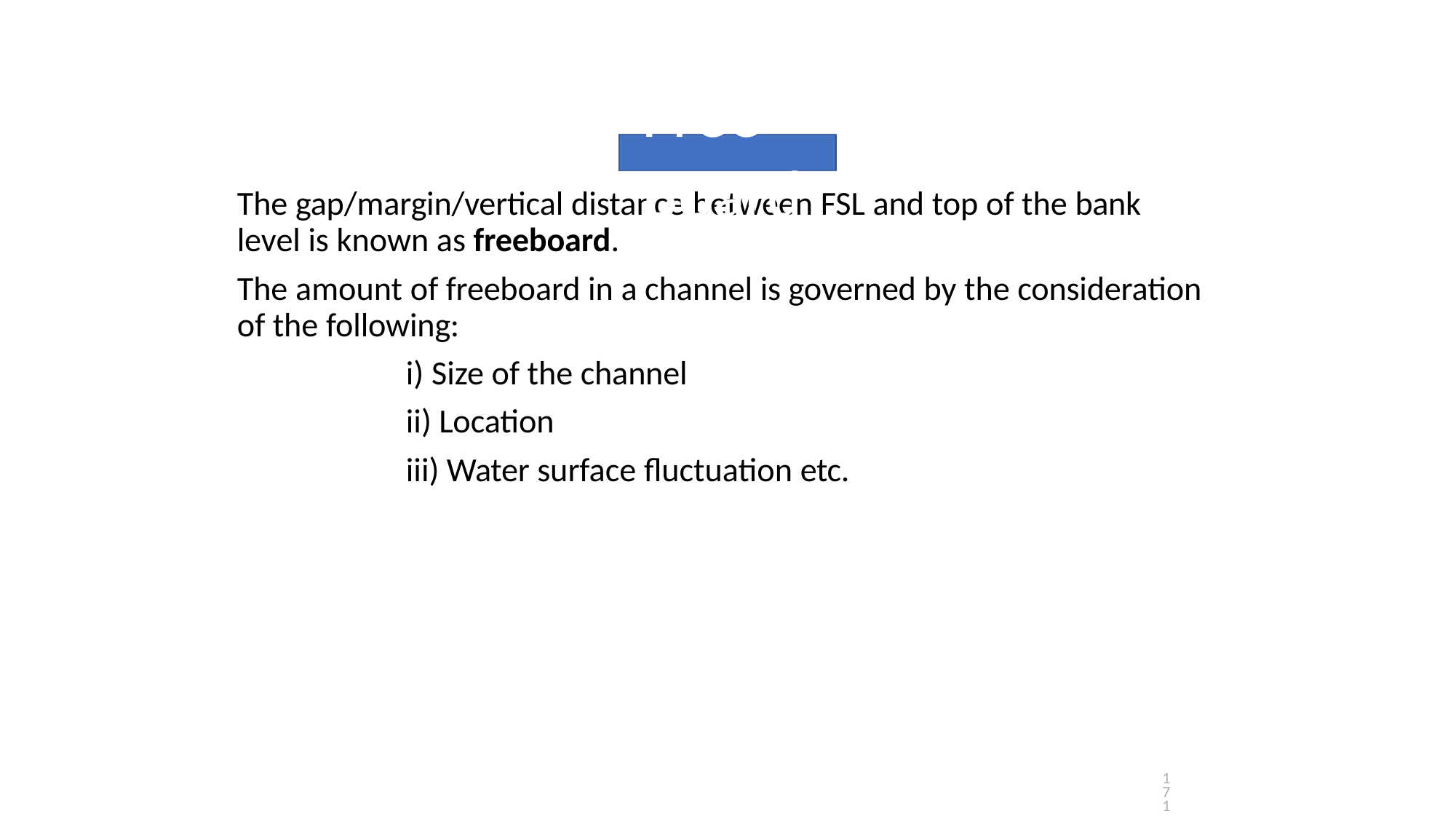

# Free Board

The gap/margin/vertical distance between FSL and top of the bank level is known as freeboard.
The amount of freeboard in a channel is governed by the consideration of the following:
Size of the channel
Location
Water surface fluctuation etc.
171